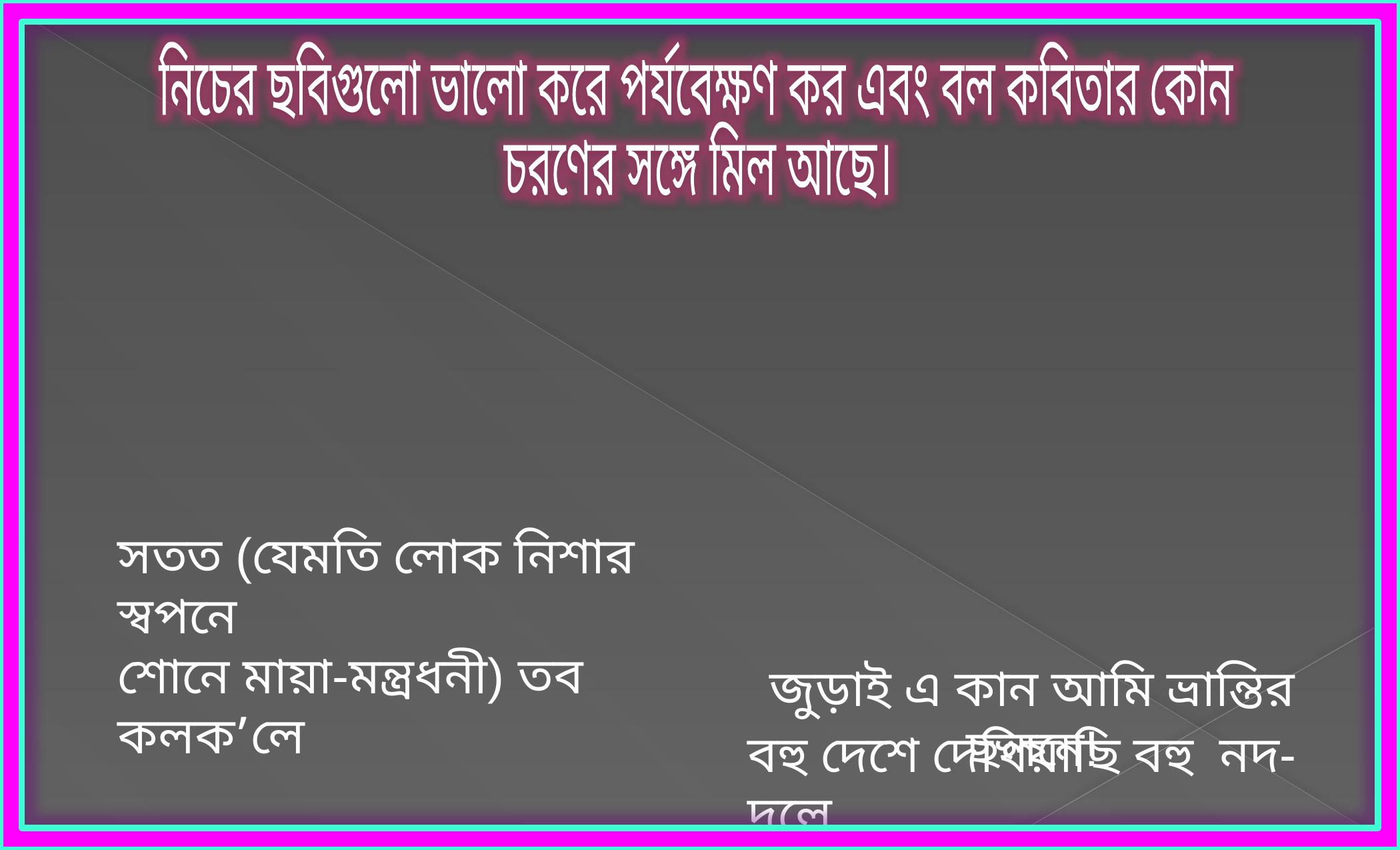

নিচের ছবিগুলো ভালো করে পর্যবেক্ষণ কর এবং বল কবিতার কোন
চরণের সঙ্গে মিল আছে।
সতত (যেমতি লোক নিশার স্বপনে
শোনে মায়া-মন্ত্রধনী) তব কলক’লে

জুড়াই এ কান আমি ভ্রান্তির ছলনে!
বহু দেশে দেখিয়াছি বহু  নদ-দলে,